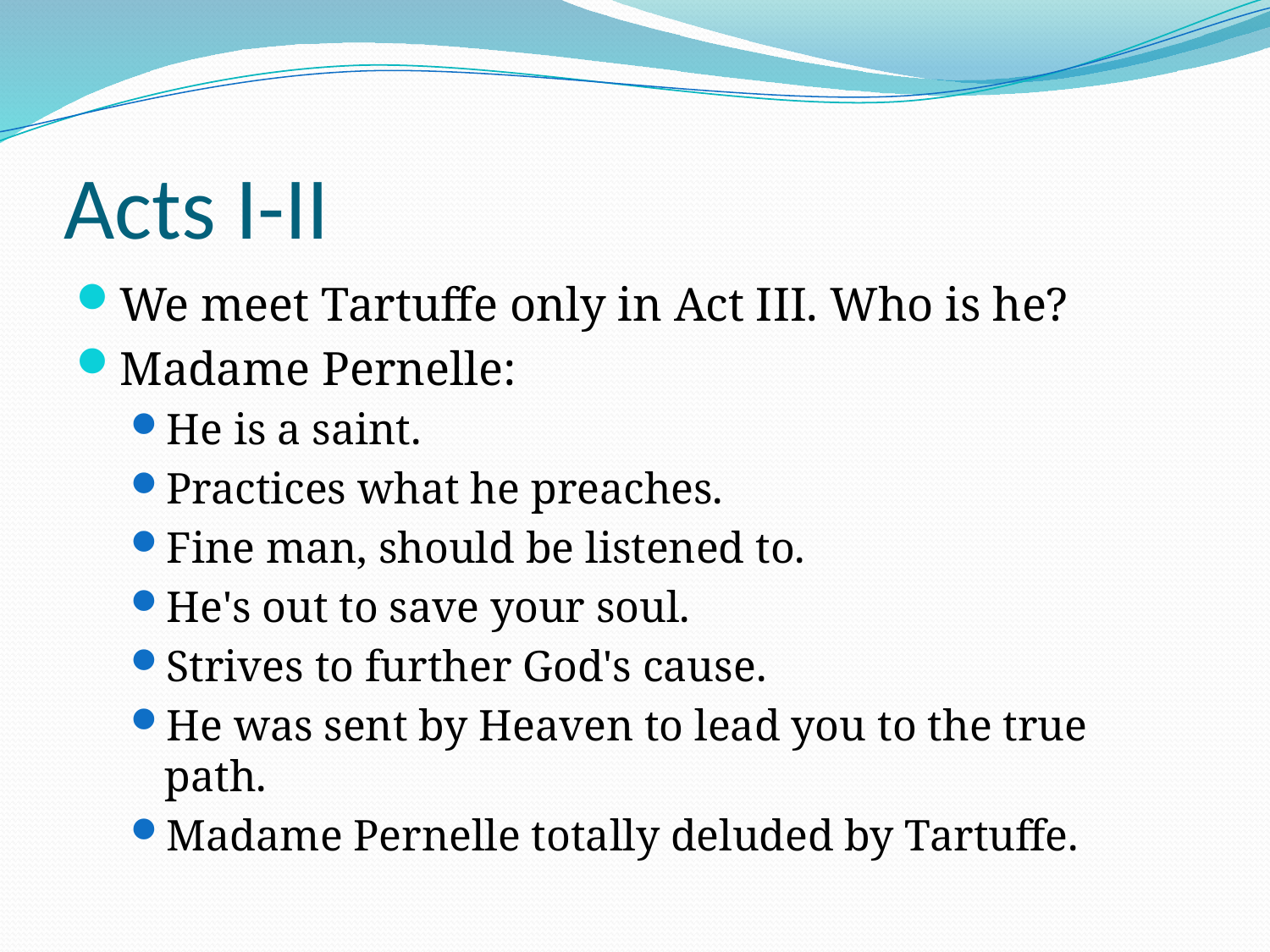

# Acts I-II
We meet Tartuffe only in Act III. Who is he?
Madame Pernelle:
He is a saint.
Practices what he preaches.
Fine man, should be listened to.
He's out to save your soul.
Strives to further God's cause.
He was sent by Heaven to lead you to the true path.
Madame Pernelle totally deluded by Tartuffe.